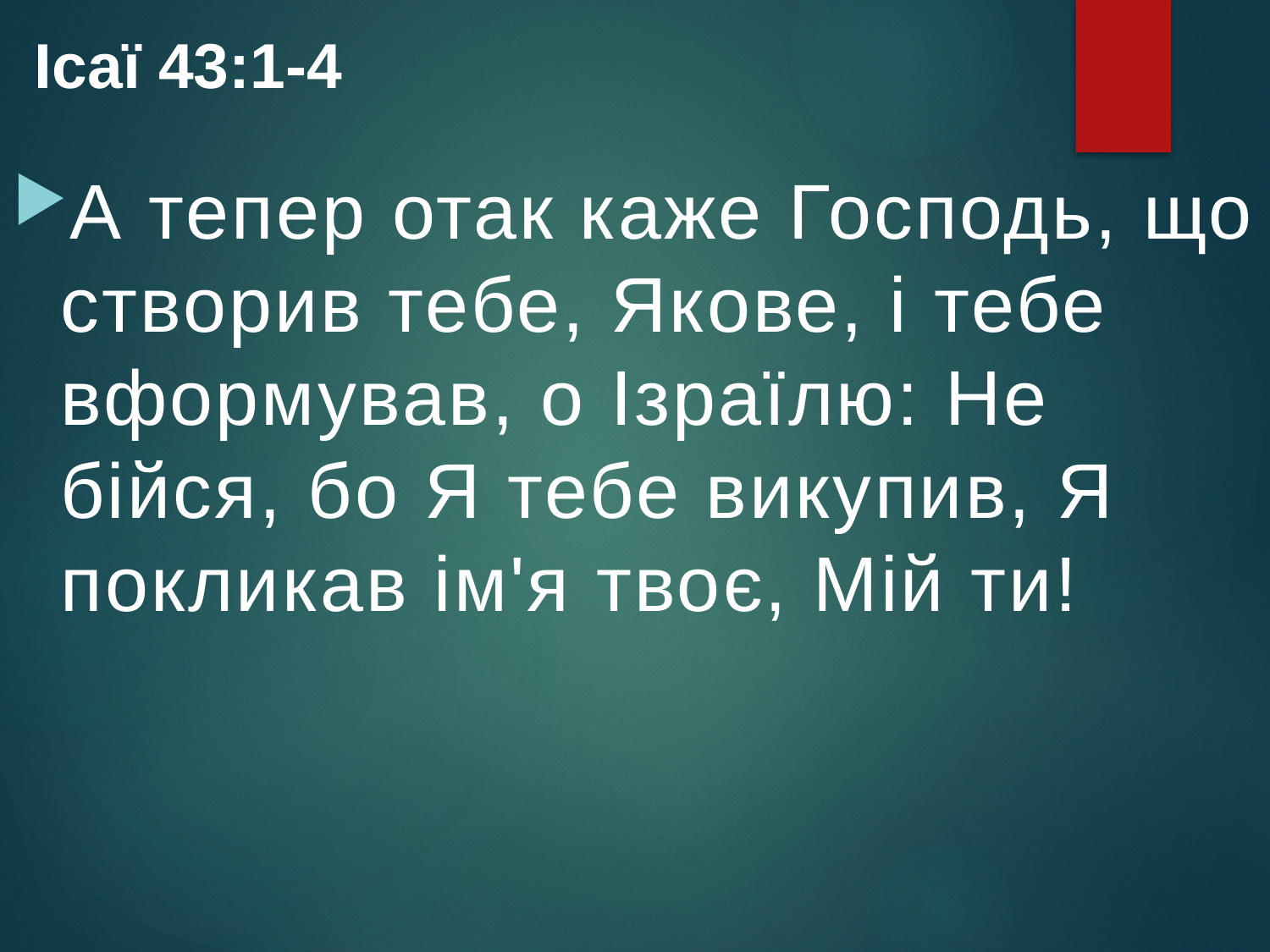

Ісаї 43:1-4
А тепер отак каже Господь, що створив тебе, Якове, і тебе вформував, о Ізраїлю: Не бійся, бо Я тебе викупив, Я покликав ім'я твоє, Мій ти!